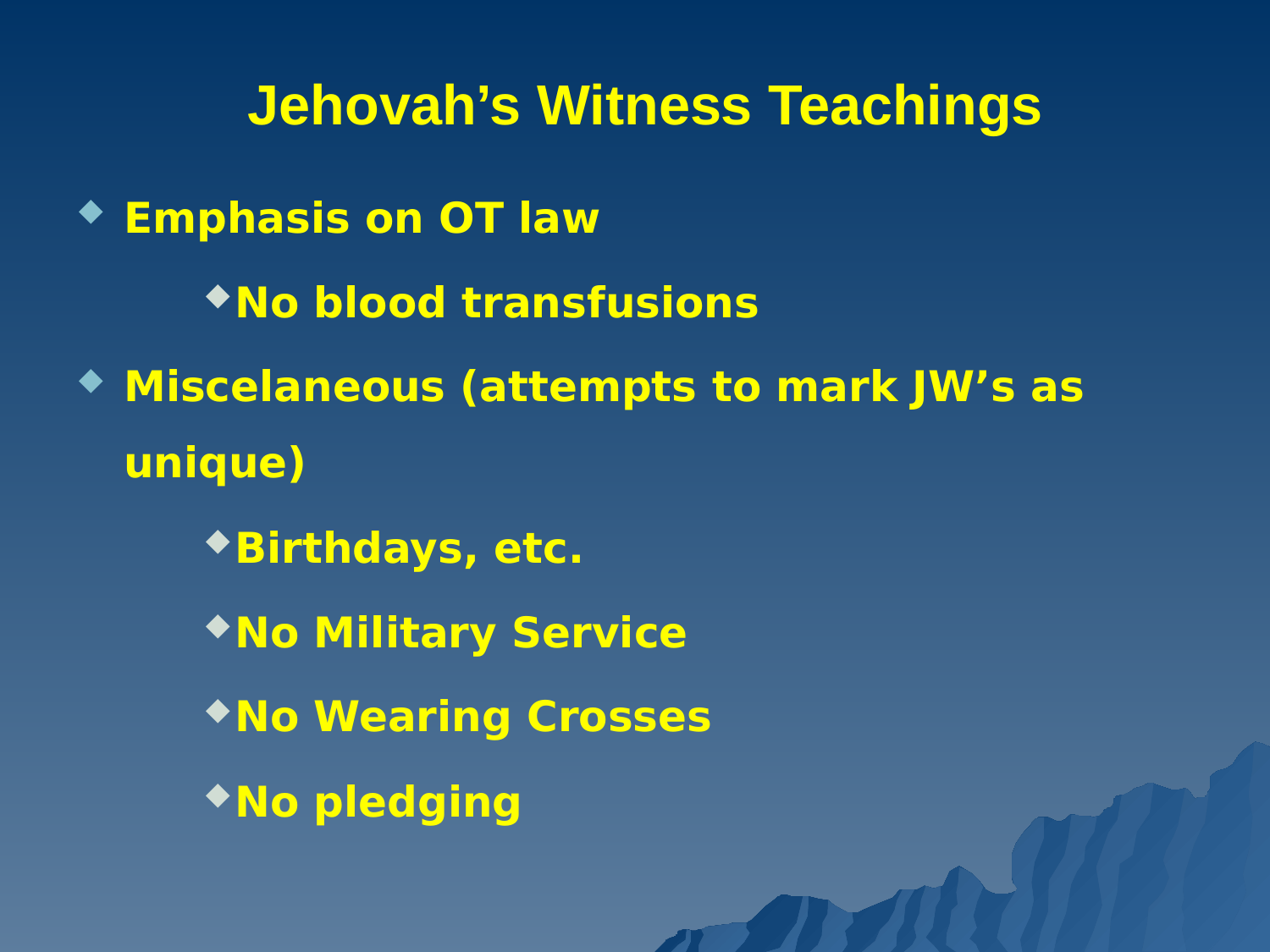

# Jehovah’s Witness Teachings
Emphasis on OT law
No blood transfusions
Miscelaneous (attempts to mark JW’s as unique)
Birthdays, etc.
No Military Service
No Wearing Crosses
No pledging